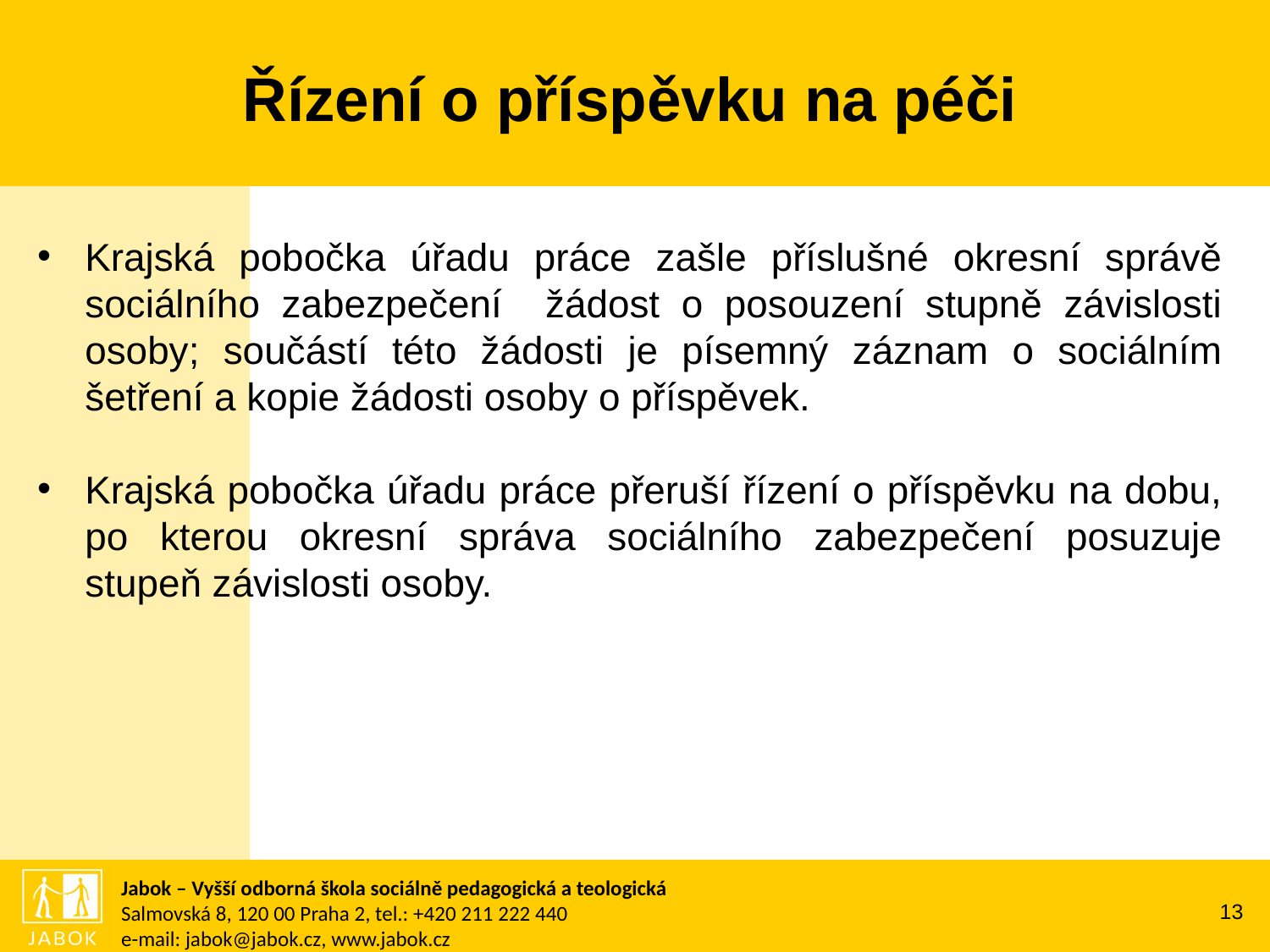

# Řízení o příspěvku na péči
Krajská pobočka úřadu práce zašle příslušné okresní správě sociálního zabezpečení  žádost o posouzení stupně závislosti osoby; součástí této žádosti je písemný záznam o sociálním šetření a kopie žádosti osoby o příspěvek.

Krajská pobočka úřadu práce přeruší řízení o příspěvku na dobu, po kterou okresní správa sociálního zabezpečení posuzuje stupeň závislosti osoby.